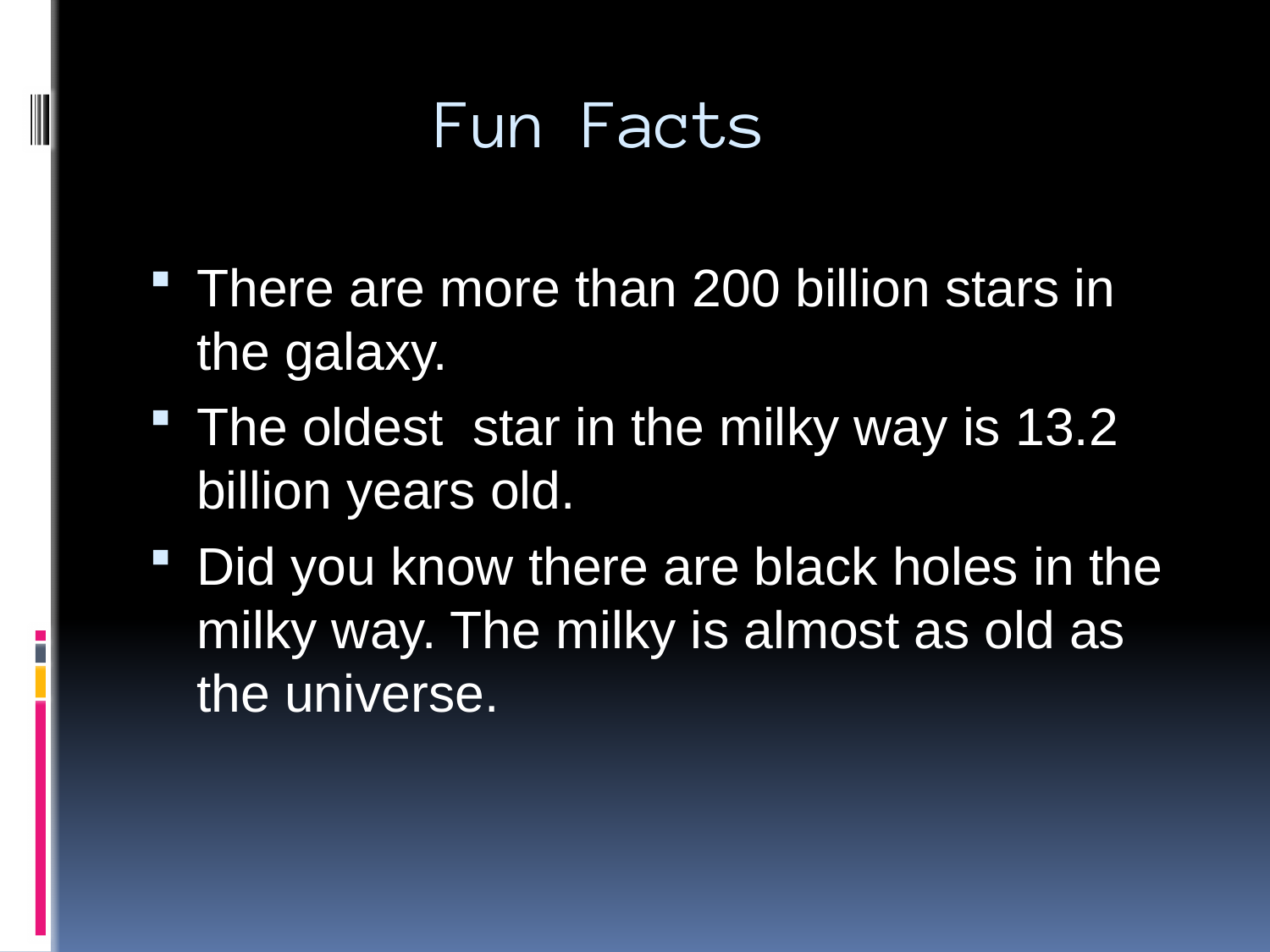

# Fun Facts
There are more than 200 billion stars in the galaxy.
The oldest  star in the milky way is 13.2 billion years old.
Did you know there are black holes in the milky way. The milky is almost as old as the universe.